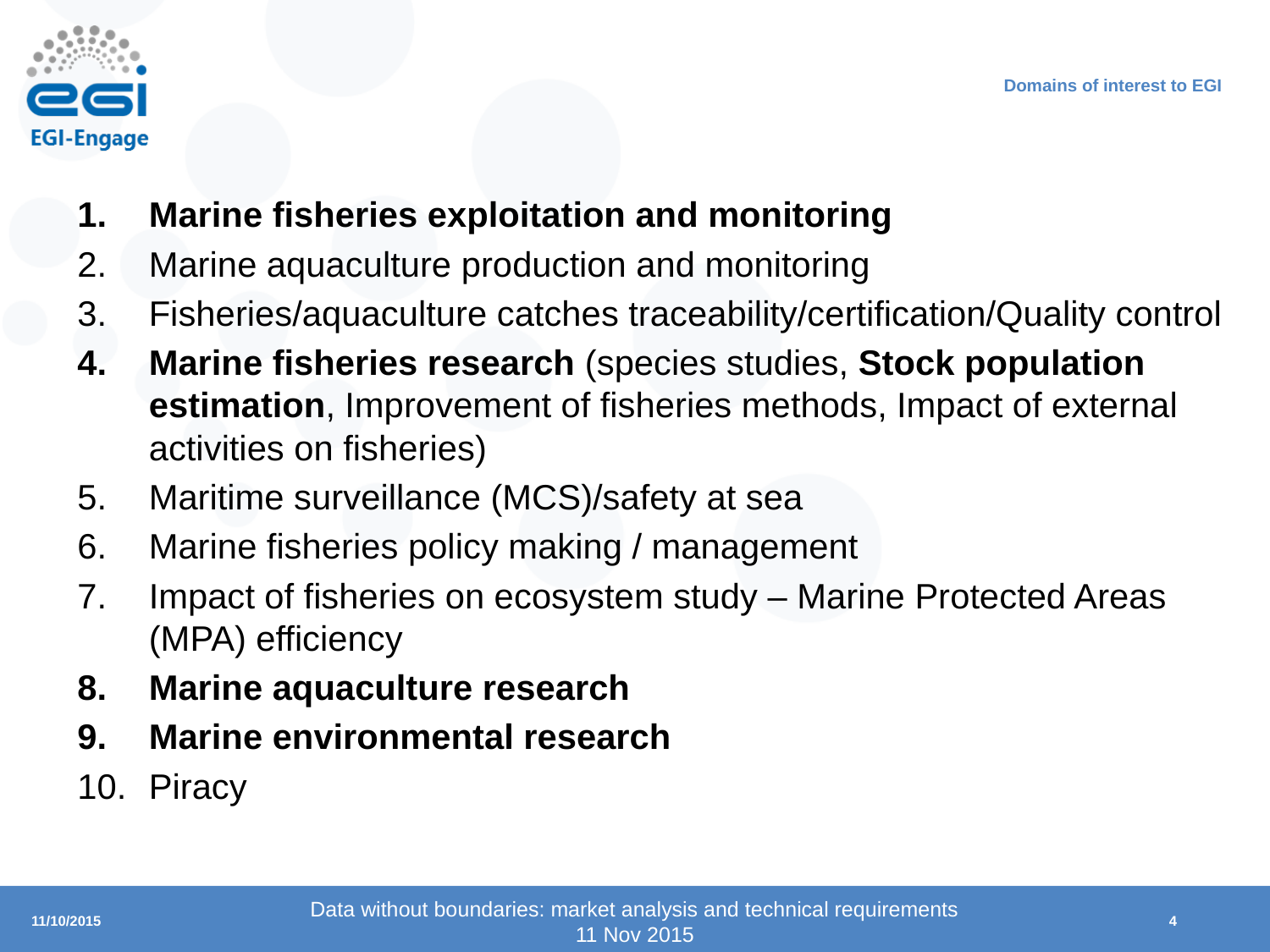

# Domains of interest to EGI
Marine fisheries exploitation and monitoring
Marine aquaculture production and monitoring
Fisheries/aquaculture catches traceability/certification/Quality control
Marine fisheries research (species studies, Stock population estimation, Improvement of fisheries methods, Impact of external activities on fisheries)
Maritime surveillance (MCS)/safety at sea
Marine fisheries policy making / management
Impact of fisheries on ecosystem study – Marine Protected Areas (MPA) efficiency
Marine aquaculture research
Marine environmental research
Piracy

Data without boundaries: market analysis and technical requirements
11 Nov 2015